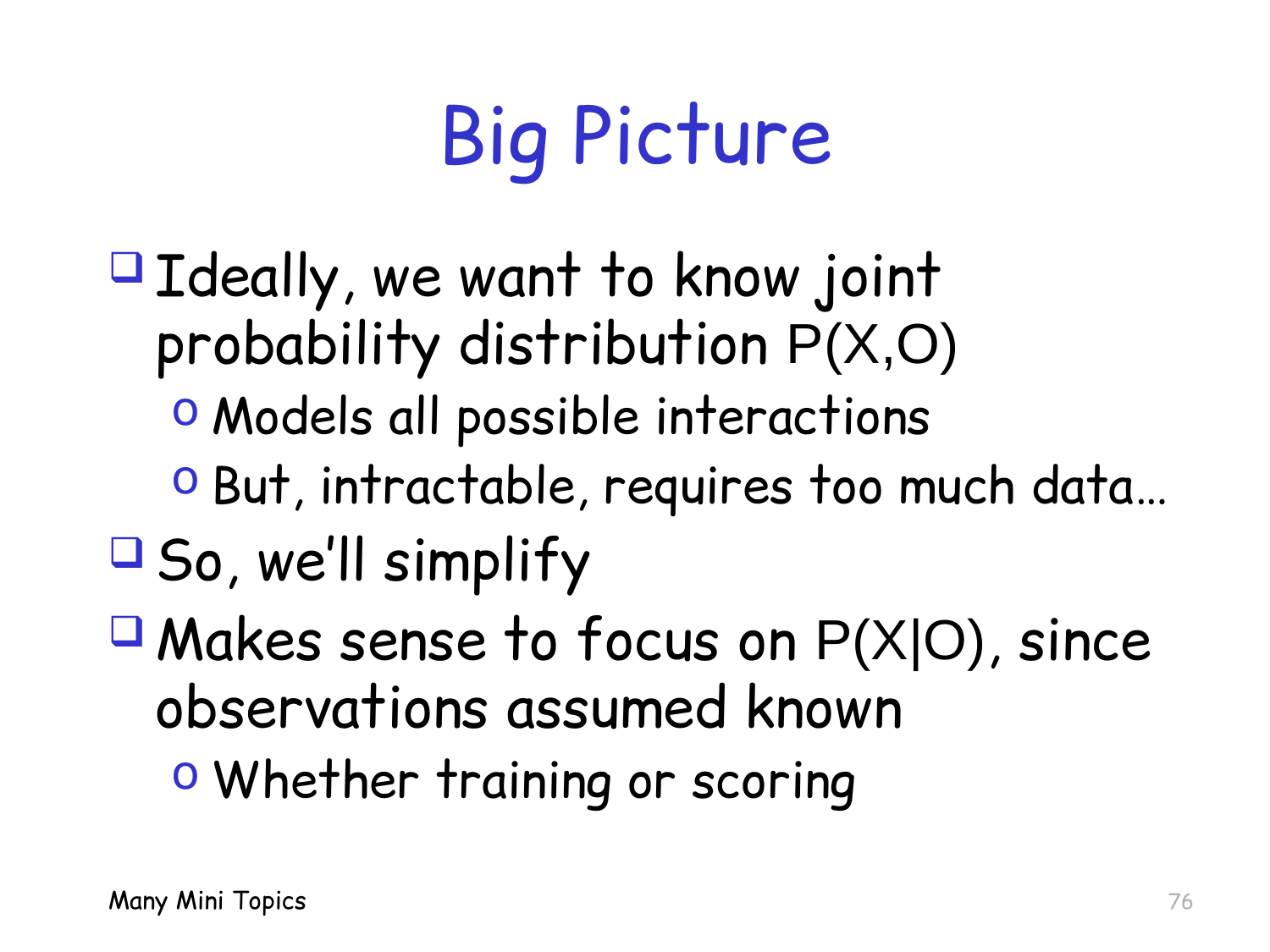

# Big Picture
Ideally, we want to know joint probability distribution P(X,O)
Models all possible interactions
But, intractable, requires too much data…
So, we’ll simplify
Makes sense to focus on P(X|O), since observations assumed known
Whether training or scoring
Many Mini Topics
76